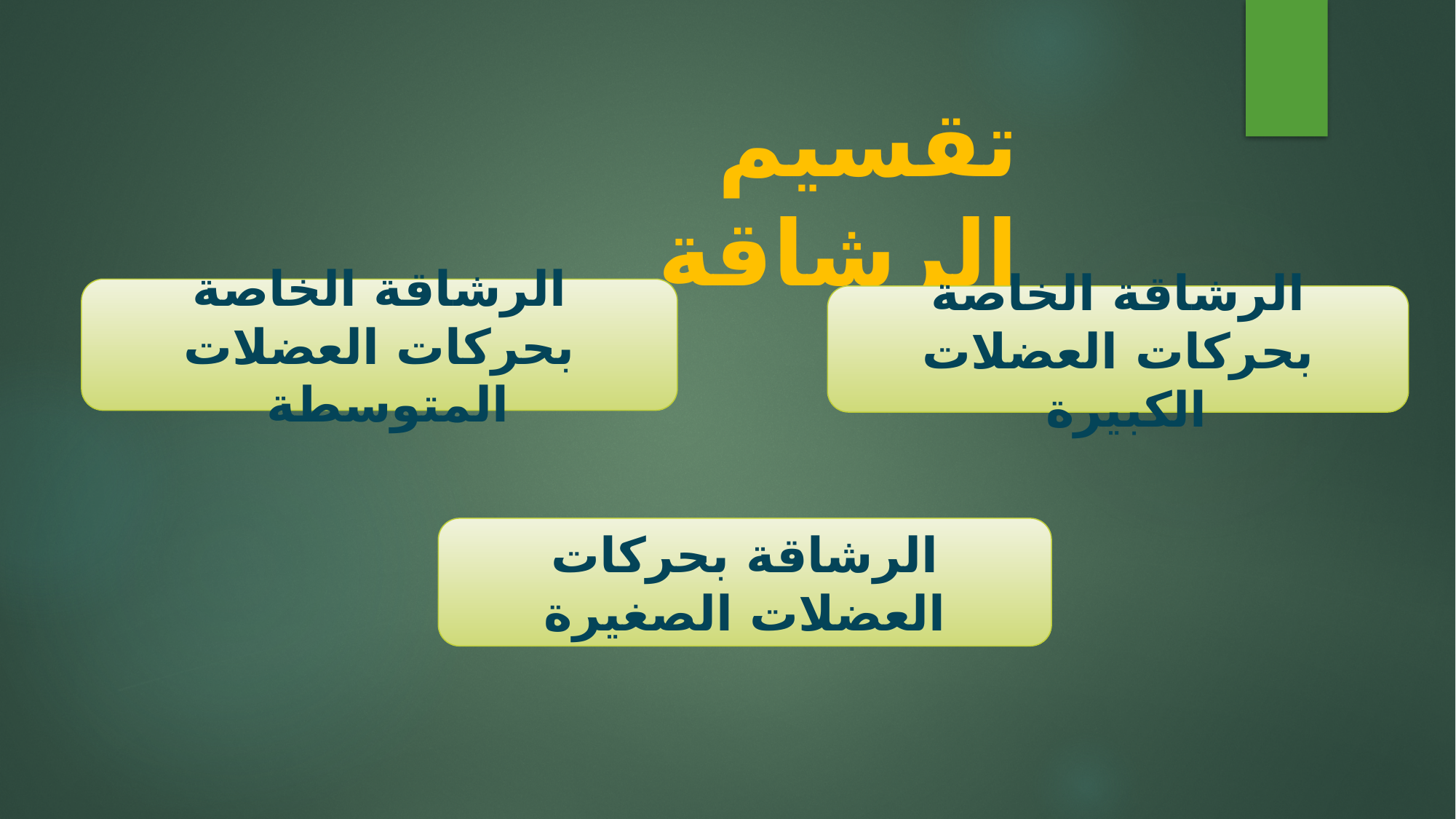

تقسيم الرشاقة
الرشاقة الخاصة بحركات العضلات المتوسطة
الرشاقة الخاصة بحركات العضلات الكبيرة
الرشاقة بحركات العضلات الصغيرة